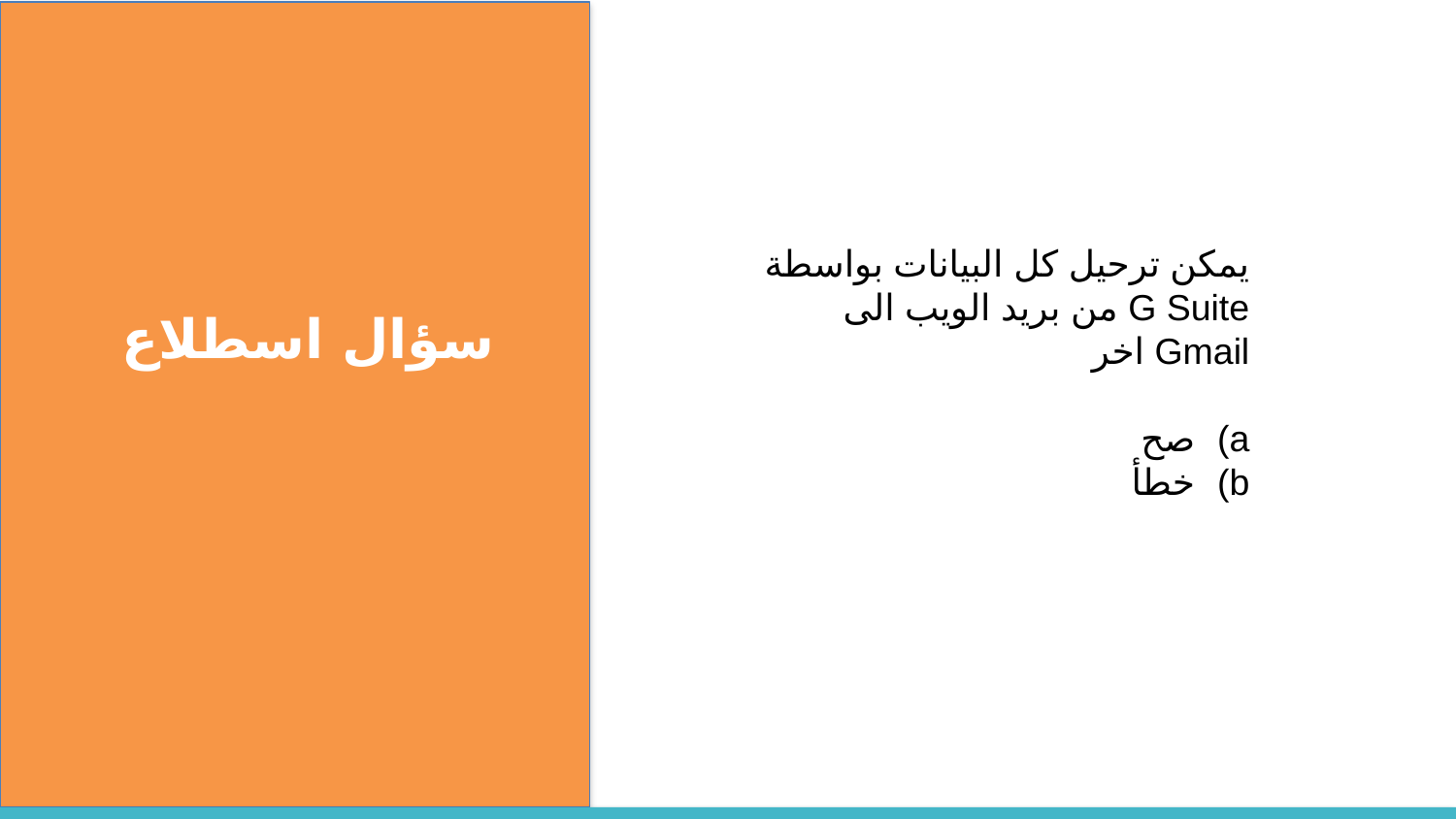

يمكن ترحيل كل البيانات بواسطة G Suite من بريد الويب الى Gmail اخر

صح
خطأ
سؤال اسطلاع